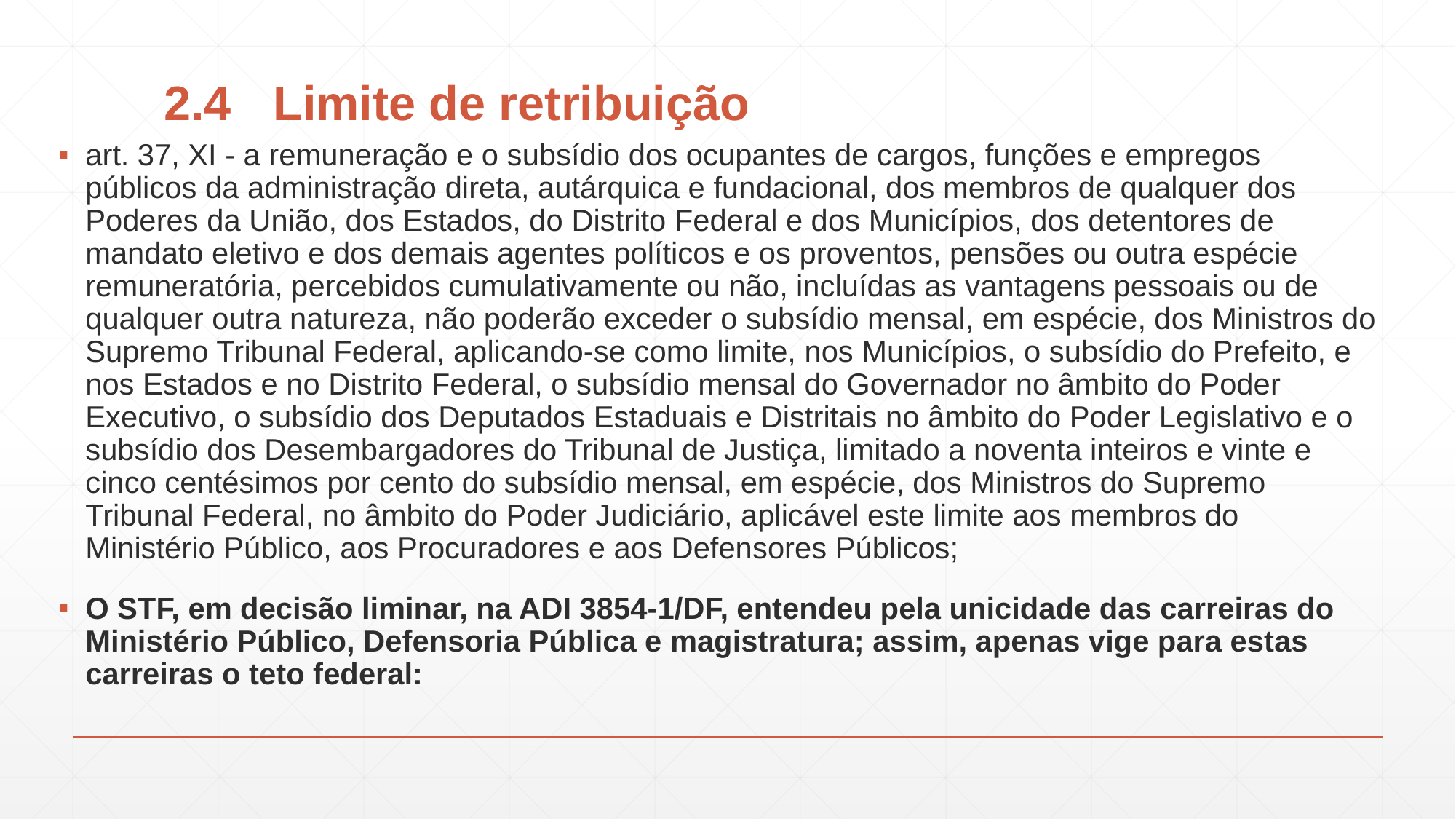

# 2.4	Limite de retribuição
art. 37, XI - a remuneração e o subsídio dos ocupantes de cargos, funções e empregos públicos da administração direta, autárquica e fundacional, dos membros de qualquer dos Poderes da União, dos Estados, do Distrito Federal e dos Municípios, dos detentores de mandato eletivo e dos demais agentes políticos e os proventos, pensões ou outra espécie remuneratória, percebidos cumulativamente ou não, incluídas as vantagens pessoais ou de qualquer outra natureza, não poderão exceder o subsídio mensal, em espécie, dos Ministros do Supremo Tribunal Federal, aplicando-se como limite, nos Municípios, o subsídio do Prefeito, e nos Estados e no Distrito Federal, o subsídio mensal do Governador no âmbito do Poder Executivo, o subsídio dos Deputados Estaduais e Distritais no âmbito do Poder Legislativo e o subsídio dos Desembargadores do Tribunal de Justiça, limitado a noventa inteiros e vinte e cinco centésimos por cento do subsídio mensal, em espécie, dos Ministros do Supremo Tribunal Federal, no âmbito do Poder Judiciário, aplicável este limite aos membros do Ministério Público, aos Procuradores e aos Defensores Públicos;
O STF, em decisão liminar, na ADI 3854-1/DF, entendeu pela unicidade das carreiras do Ministério Público, Defensoria Pública e magistratura; assim, apenas vige para estas carreiras o teto federal: